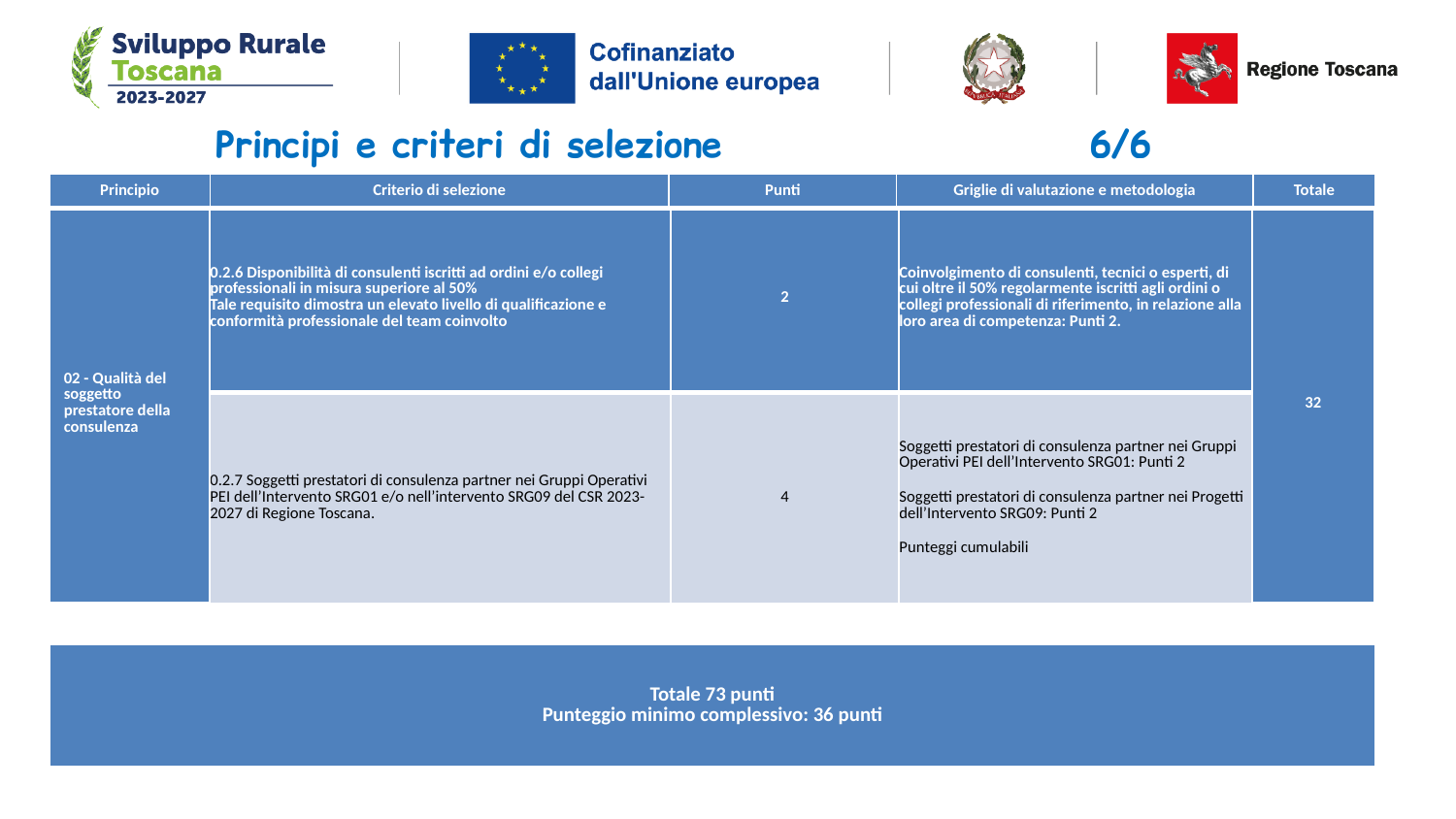

Principi e criteri di selezione
6/6
| Principio | Criterio di selezione | Punti | Griglie di valutazione e metodologia | Totale |
| --- | --- | --- | --- | --- |
| 02 - Qualità del soggetto prestatore della consulenza | 0.2.6 Disponibilità di consulenti iscritti ad ordini e/o collegi professionali in misura superiore al 50% Tale requisito dimostra un elevato livello di qualificazione e conformità professionale del team coinvolto | 2 | Coinvolgimento di consulenti, tecnici o esperti, di cui oltre il 50% regolarmente iscritti agli ordini o collegi professionali di riferimento, in relazione alla loro area di competenza: Punti 2. | 32 |
| --- | --- | --- | --- | --- |
|  | 0.2.7 Soggetti prestatori di consulenza partner nei Gruppi Operativi PEI dell’Intervento SRG01 e/o nell’intervento SRG09 del CSR 2023-2027 di Regione Toscana. | 4 | Soggetti prestatori di consulenza partner nei Gruppi Operativi PEI dell’Intervento SRG01: Punti 2 Soggetti prestatori di consulenza partner nei Progetti dell’Intervento SRG09: Punti 2 Punteggi cumulabili |  |
| Totale 73 punti Punteggio minimo complessivo: 36 punti |
| --- |